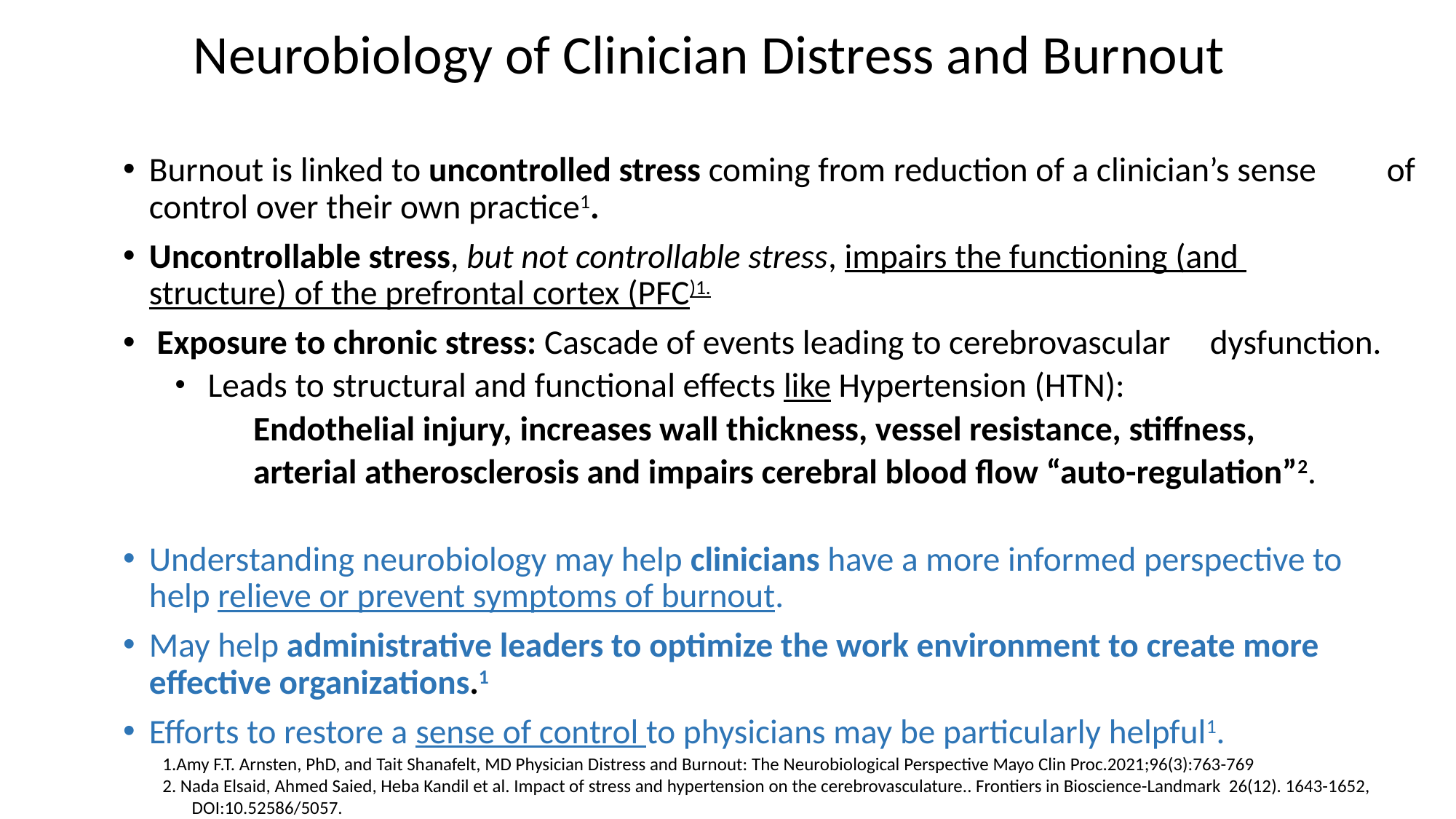

# Neurobiology of Clinician Distress and Burnout
Burnout is linked to uncontrolled stress coming from reduction of a clinician’s sense 	of control over their own practice1.
Uncontrollable stress, but not controllable stress, impairs the functioning (and 	structure) of the prefrontal cortex (PFC)1.
 Exposure to chronic stress: Cascade of events leading to cerebrovascular 	dysfunction.
 Leads to structural and functional effects like Hypertension (HTN):
          Endothelial injury, increases wall thickness, vessel resistance, stiffness,
          arterial atherosclerosis and impairs cerebral blood flow “auto-regulation”2.

Understanding neurobiology may help clinicians have a more informed perspective to 	help relieve or prevent symptoms of burnout.
May help administrative leaders to optimize the work environment to create more 	effective organizations.1
Efforts to restore a sense of control to physicians may be particularly helpful1.
1.Amy F.T. Arnsten, PhD, and Tait Shanafelt, MD Physician Distress and Burnout: The Neurobiological Perspective Mayo Clin Proc.2021;96(3):763-769
2. Nada Elsaid, Ahmed Saied, Heba Kandil et al. Impact of stress and hypertension on the cerebrovasculature.. Frontiers in Bioscience-Landmark  26(12). 1643-1652,
       DOI:10.52586/5057.